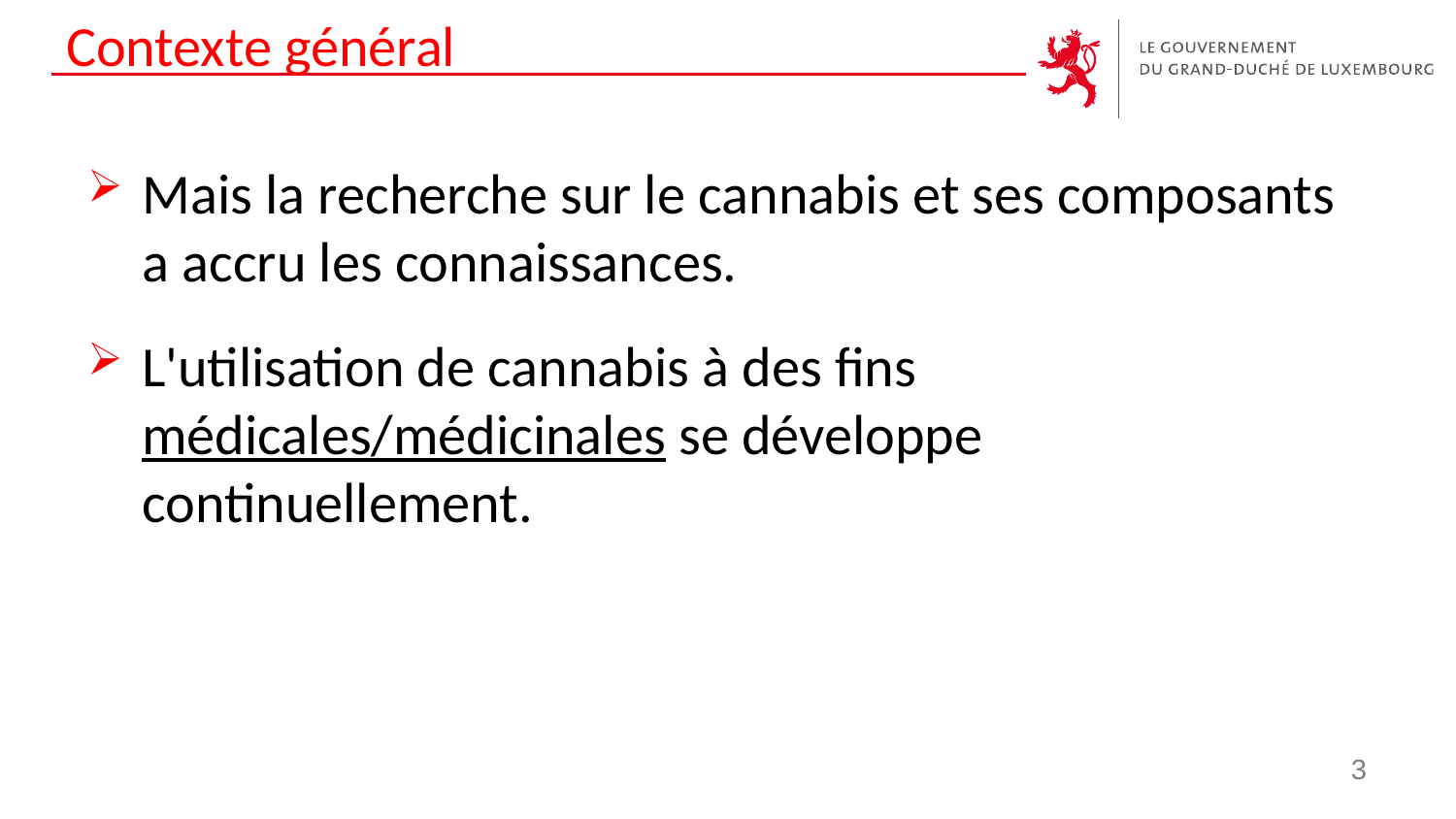

# Contexte général
Mais la recherche sur le cannabis et ses composants a accru les connaissances.
L'utilisation de cannabis à des fins médicales/médicinales se développe continuellement.

3